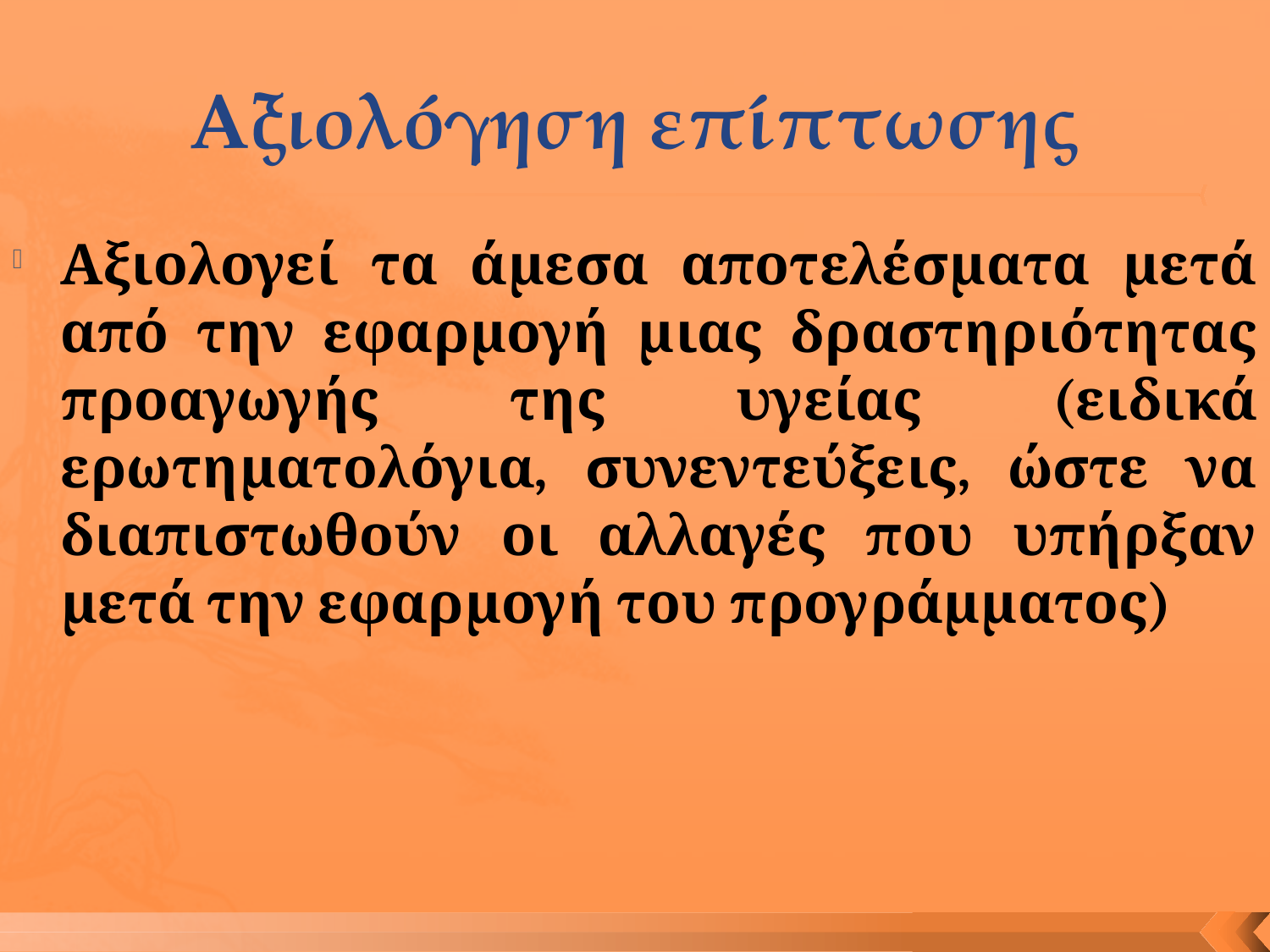

# Αξιολόγηση επίπτωσης
Αξιολογεί τα άμεσα αποτελέσματα μετά από την εφαρμογή μιας δραστηριότητας προαγωγής της υγείας (ειδικά ερωτηματολόγια, συνεντεύξεις, ώστε να διαπιστωθούν οι αλλαγές που υπήρξαν μετά την εφαρμογή του προγράμματος)